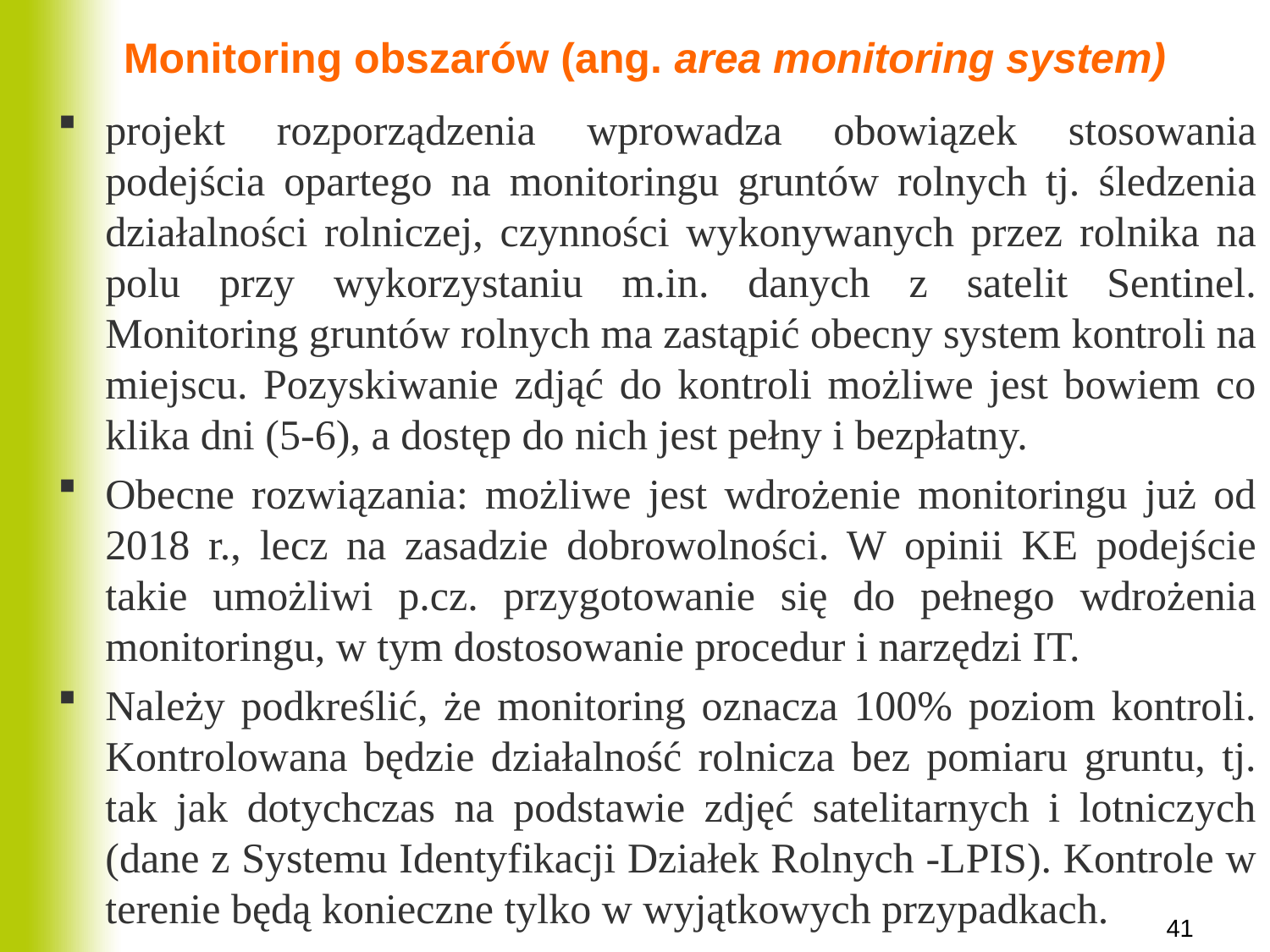

# Monitoring obszarów (ang. area monitoring system)
projekt rozporządzenia wprowadza obowiązek stosowania podejścia opartego na monitoringu gruntów rolnych tj. śledzenia działalności rolniczej, czynności wykonywanych przez rolnika na polu przy wykorzystaniu m.in. danych z satelit Sentinel. Monitoring gruntów rolnych ma zastąpić obecny system kontroli na miejscu. Pozyskiwanie zdjąć do kontroli możliwe jest bowiem co klika dni (5-6), a dostęp do nich jest pełny i bezpłatny.
Obecne rozwiązania: możliwe jest wdrożenie monitoringu już od 2018 r., lecz na zasadzie dobrowolności. W opinii KE podejście takie umożliwi p.cz. przygotowanie się do pełnego wdrożenia monitoringu, w tym dostosowanie procedur i narzędzi IT.
Należy podkreślić, że monitoring oznacza 100% poziom kontroli. Kontrolowana będzie działalność rolnicza bez pomiaru gruntu, tj. tak jak dotychczas na podstawie zdjęć satelitarnych i lotniczych (dane z Systemu Identyfikacji Działek Rolnych -LPIS). Kontrole w terenie będą konieczne tylko w wyjątkowych przypadkach.

41